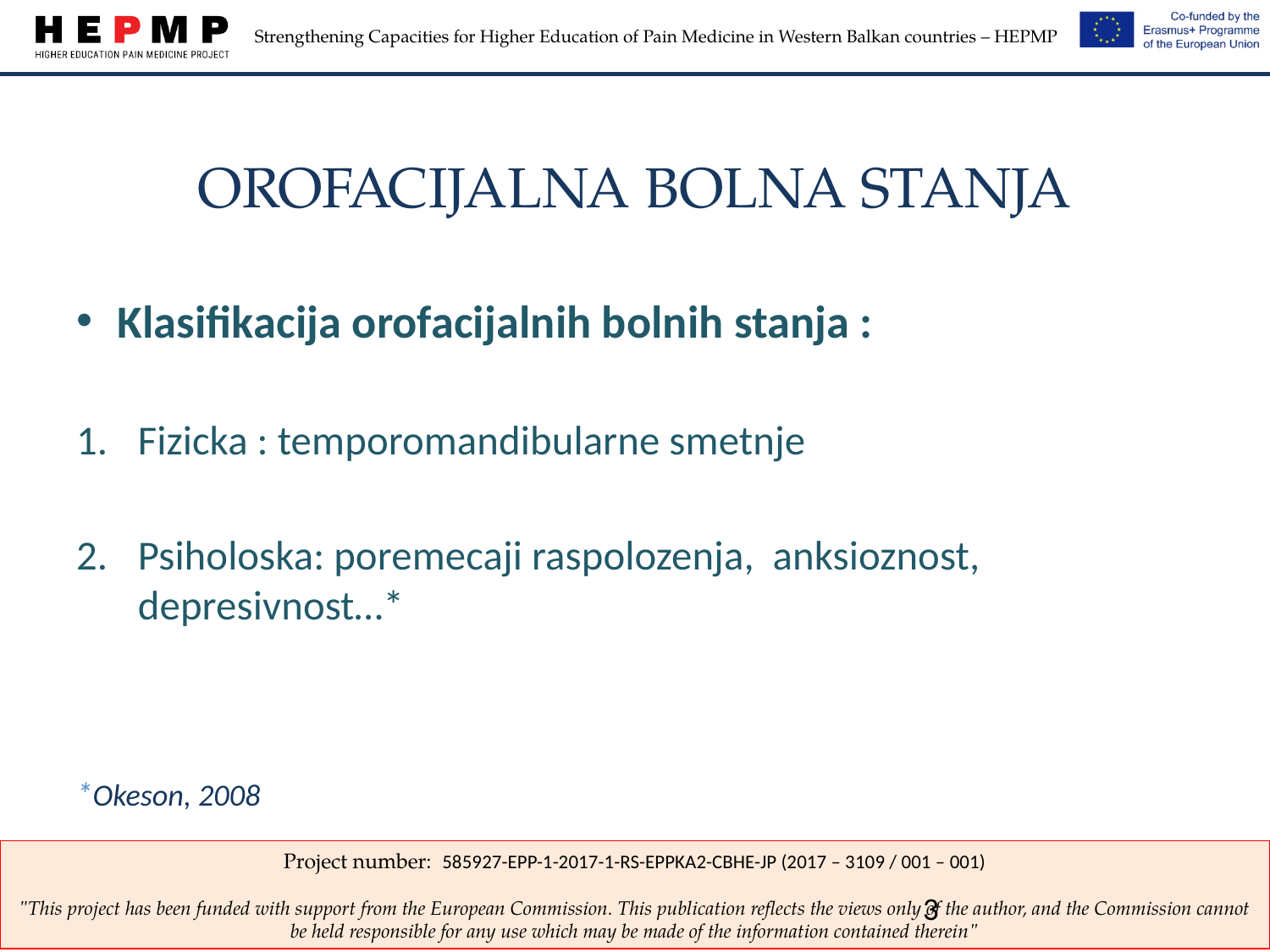

# OROFACIJALNA BOLNA STANJA
Klasifikacija orofacijalnih bolnih stanja :

Fizicka : temporomandibularne smetnje

2.	Psiholoska: poremecaji raspolozenja,  anksioznost, depresivnost…*

*Okeson, 2008
3